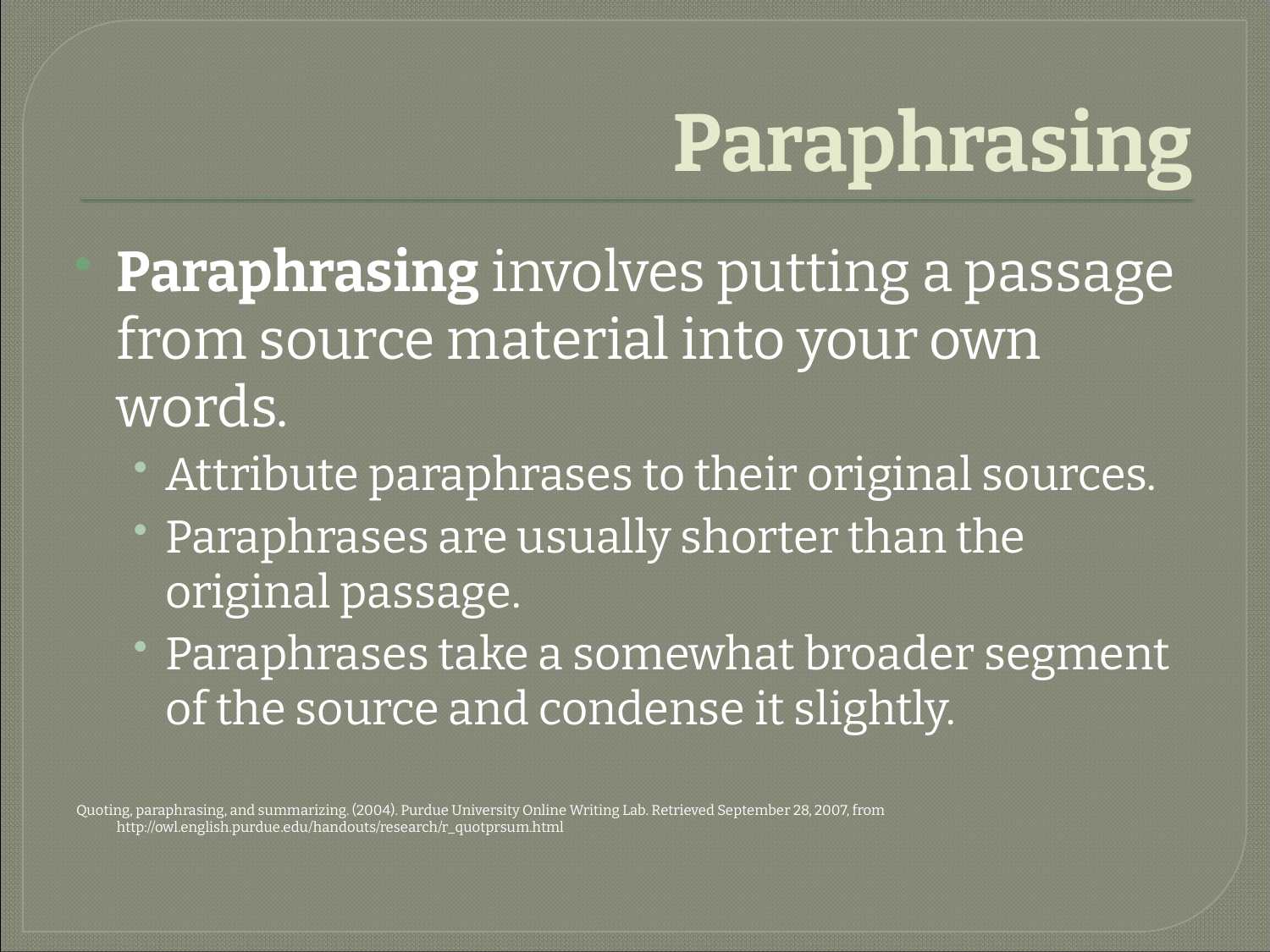

# Paraphrasing
Paraphrasing involves putting a passage from source material into your own words.
Attribute paraphrases to their original sources.
Paraphrases are usually shorter than the original passage.
Paraphrases take a somewhat broader segment of the source and condense it slightly.

Quoting, paraphrasing, and summarizing. (2004). Purdue University Online Writing Lab. Retrieved September 28, 2007, from http://owl.english.purdue.edu/handouts/research/r_quotprsum.html